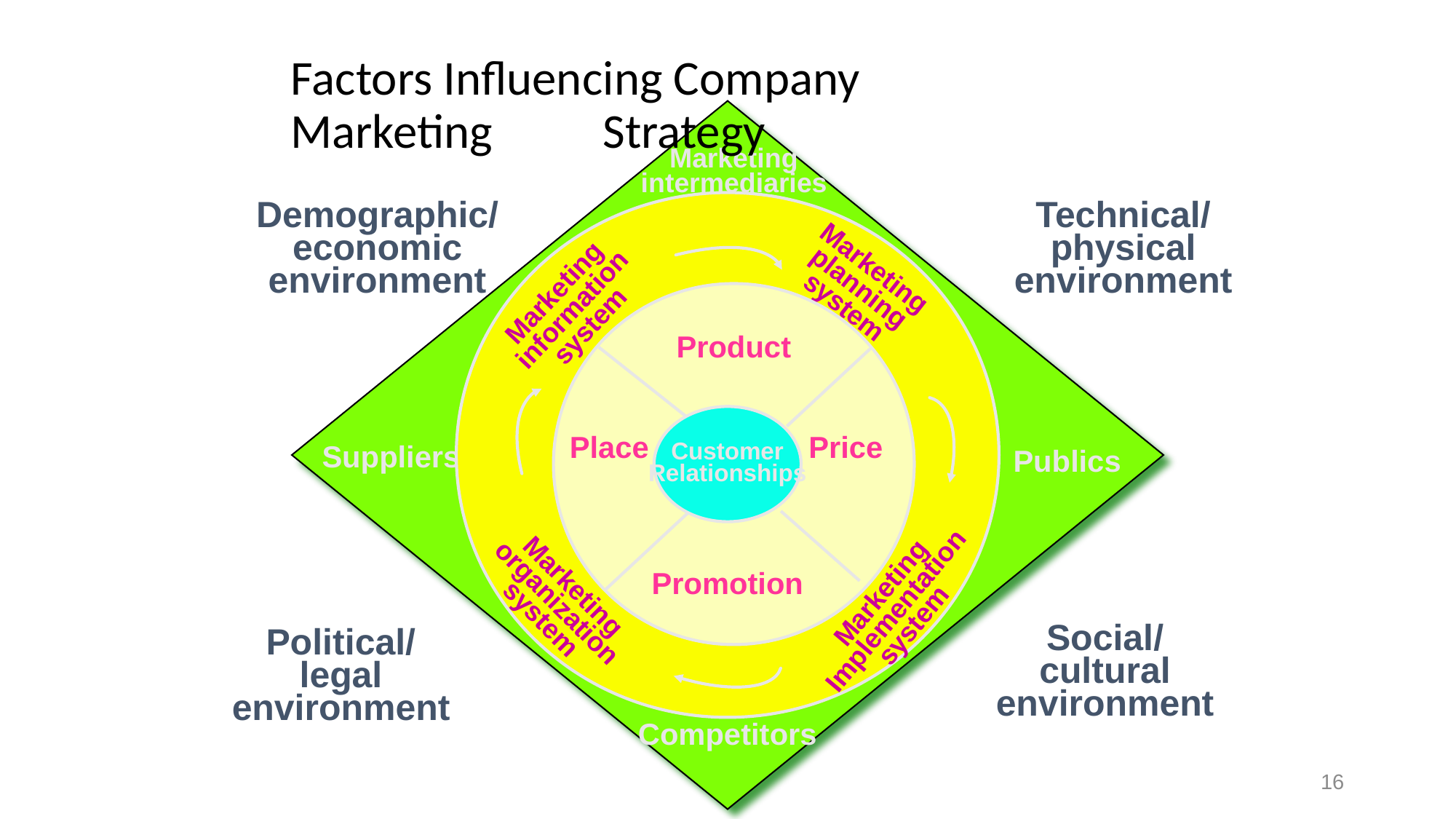

# Factors Influencing Company                                      Marketing          Strategy

Marketing
intermediaries

Marketing
planning
system
Marketing
information
system

Marketing
Implementation
system
Marketing
organization
system
Demographic/
economic
environment
Technical/
physical
environment
Political/
legal
environment
Social/
cultural
environment

Product

Customer
Relationships
Place
Price
Suppliers
Publics
Promotion

Competitors
16